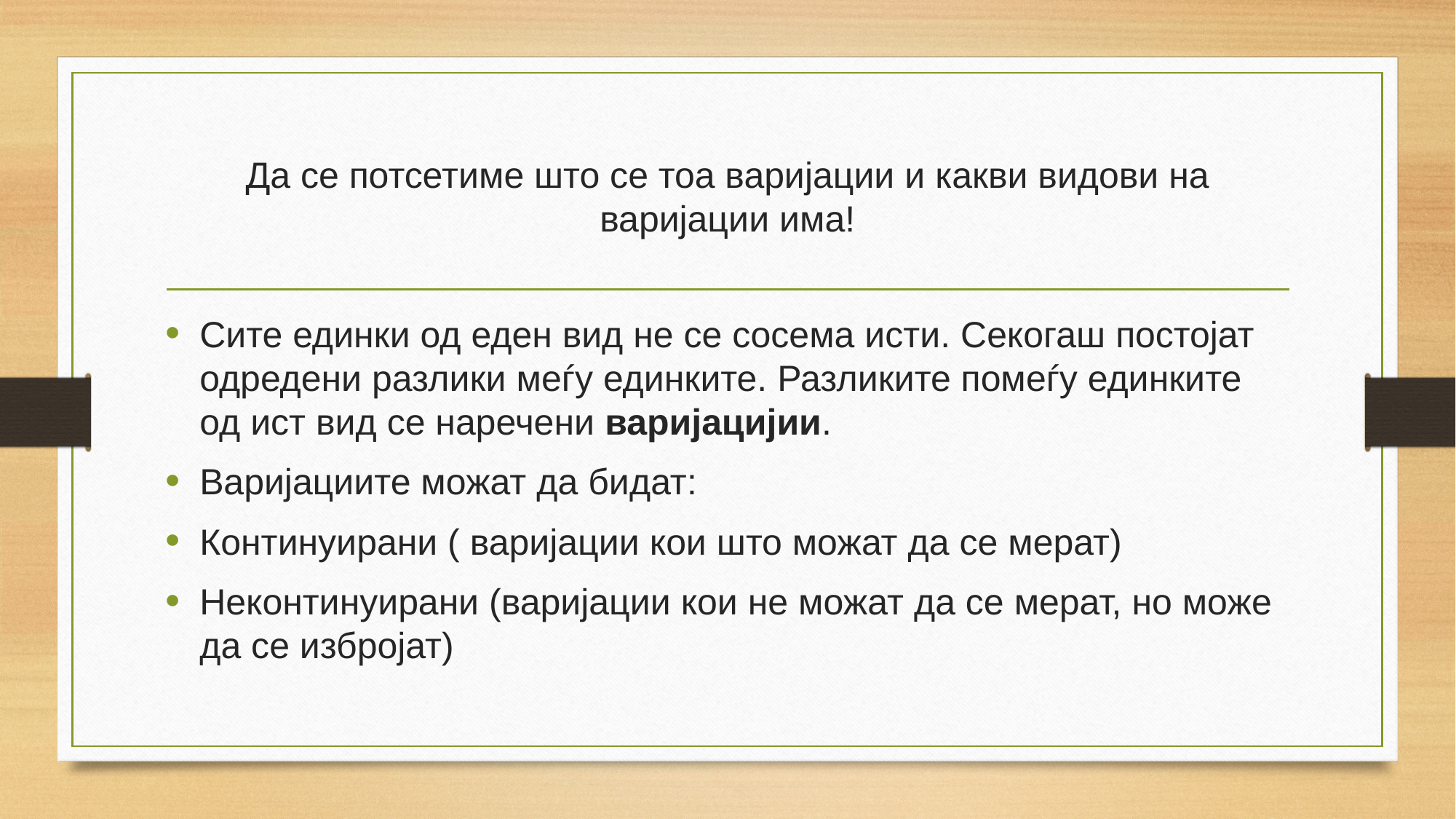

# Да се потсетиме што се тоа варијации и какви видови на варијации има!
Сите единки од еден вид не се сосема исти. Секогаш постојат одредени разлики меѓу единките. Разликите помеѓу единките од ист вид се наречени варијацијии.
Варијациите можат да бидат:
Континуирани ( варијации кои што можат да се мерат)
Неконтинуирани (варијации кои не можат да се мерат, но може да се избројат)